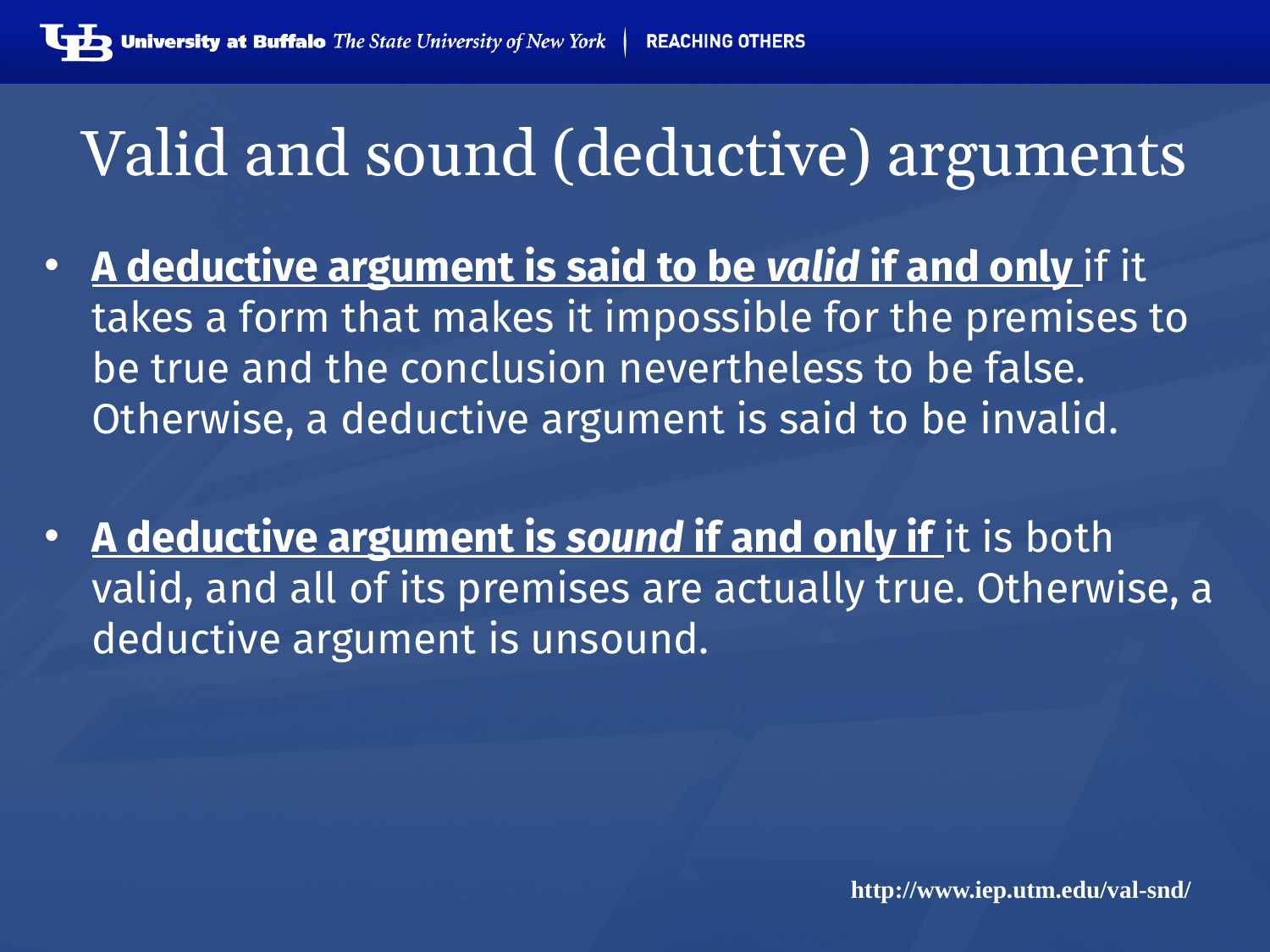

# Valid and sound (deductive) arguments
A deductive argument is said to be valid if and only if it takes a form that makes it impossible for the premises to be true and the conclusion nevertheless to be false. Otherwise, a deductive argument is said to be invalid.

A deductive argument is sound if and only if it is both valid, and all of its premises are actually true. Otherwise, a deductive argument is unsound.

http://www.iep.utm.edu/val-snd/